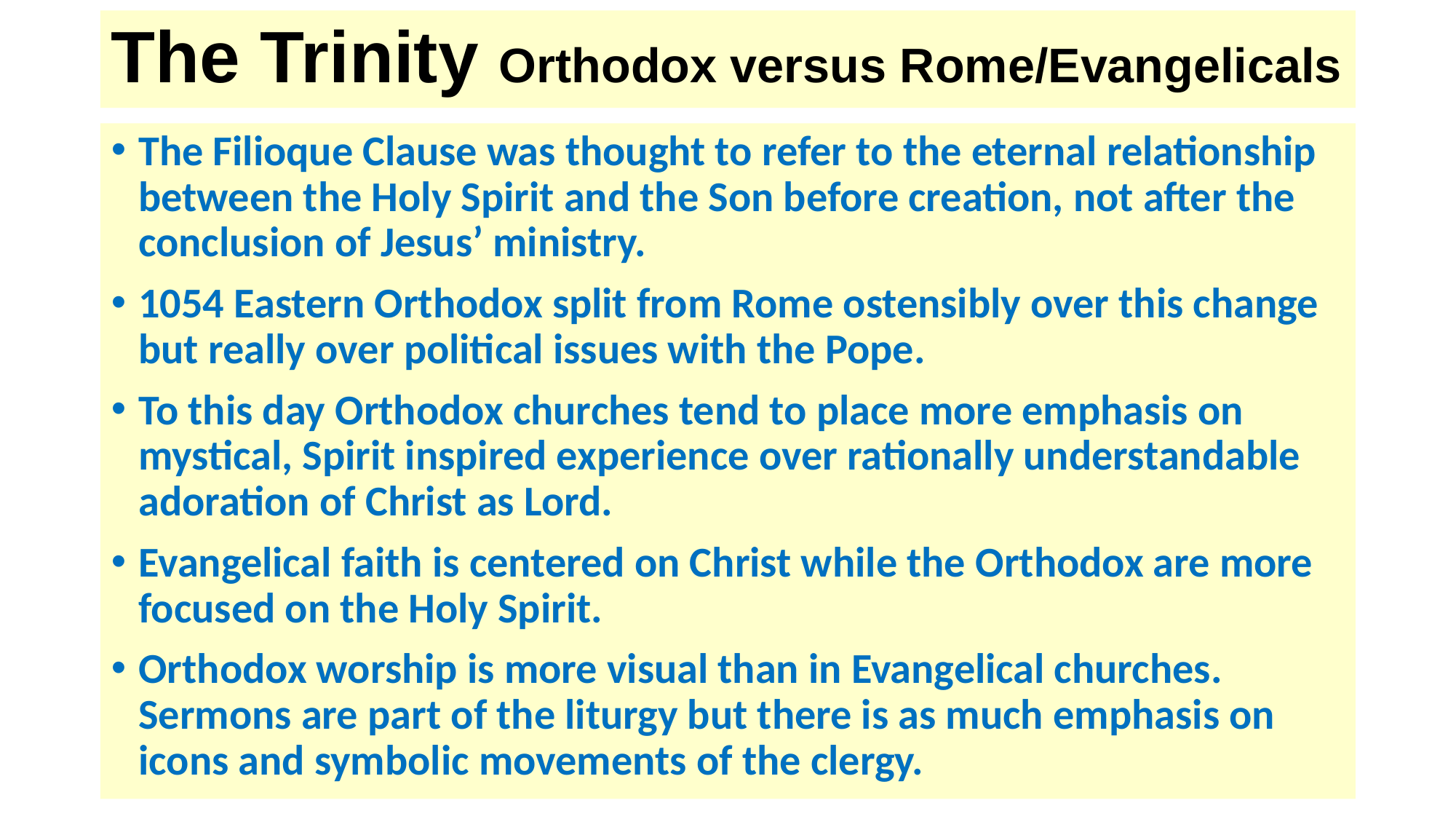

# The Trinity Orthodox versus Rome/Evangelicals
The Filioque Clause was thought to refer to the eternal relationship between the Holy Spirit and the Son before creation, not after the conclusion of Jesus’ ministry.
1054 Eastern Orthodox split from Rome ostensibly over this change but really over political issues with the Pope.
To this day Orthodox churches tend to place more emphasis on mystical, Spirit inspired experience over rationally understandable adoration of Christ as Lord.
Evangelical faith is centered on Christ while the Orthodox are more focused on the Holy Spirit.
Orthodox worship is more visual than in Evangelical churches. Sermons are part of the liturgy but there is as much emphasis on icons and symbolic movements of the clergy.